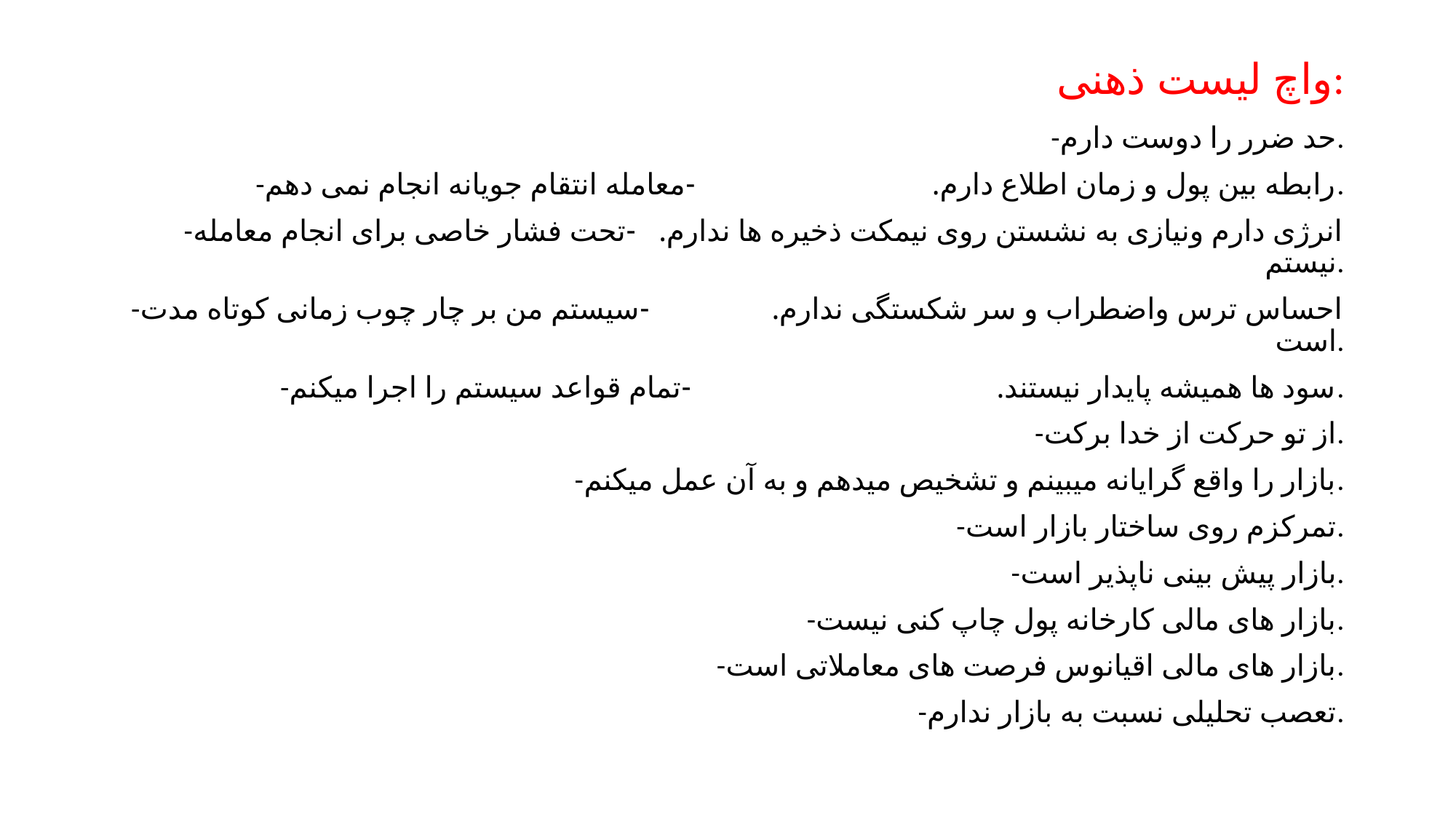

# واچ لیست ذهنی:
-حد ضرر را دوست دارم.
-رابطه بین پول و زمان اطلاع دارم.                               -معامله انتقام جویانه انجام نمی دهم.
-انرژی دارم ونیازی به نشستن روی نیمکت ذخیره ها ندارم.   -تحت فشار خاصی برای انجام معامله نیستم.
-احساس ترس واضطراب و سر شکستگی ندارم.                -سیستم من بر چار چوب زمانی کوتاه مدت است.
-سود ها همیشه پایدار نیستند.                                        -تمام قواعد سیستم را اجرا میکنم.
-از تو حرکت از خدا برکت.
-بازار را واقع گرایانه میبینم و تشخیص میدهم و به آن عمل میکنم.
-تمرکزم روی ساختار بازار است.
-بازار پیش بینی ناپذیر است.
-بازار های مالی کارخانه پول چاپ کنی نیست.
-بازار های مالی اقیانوس فرصت های معاملاتی است.
-تعصب تحلیلی نسبت به بازار ندارم.